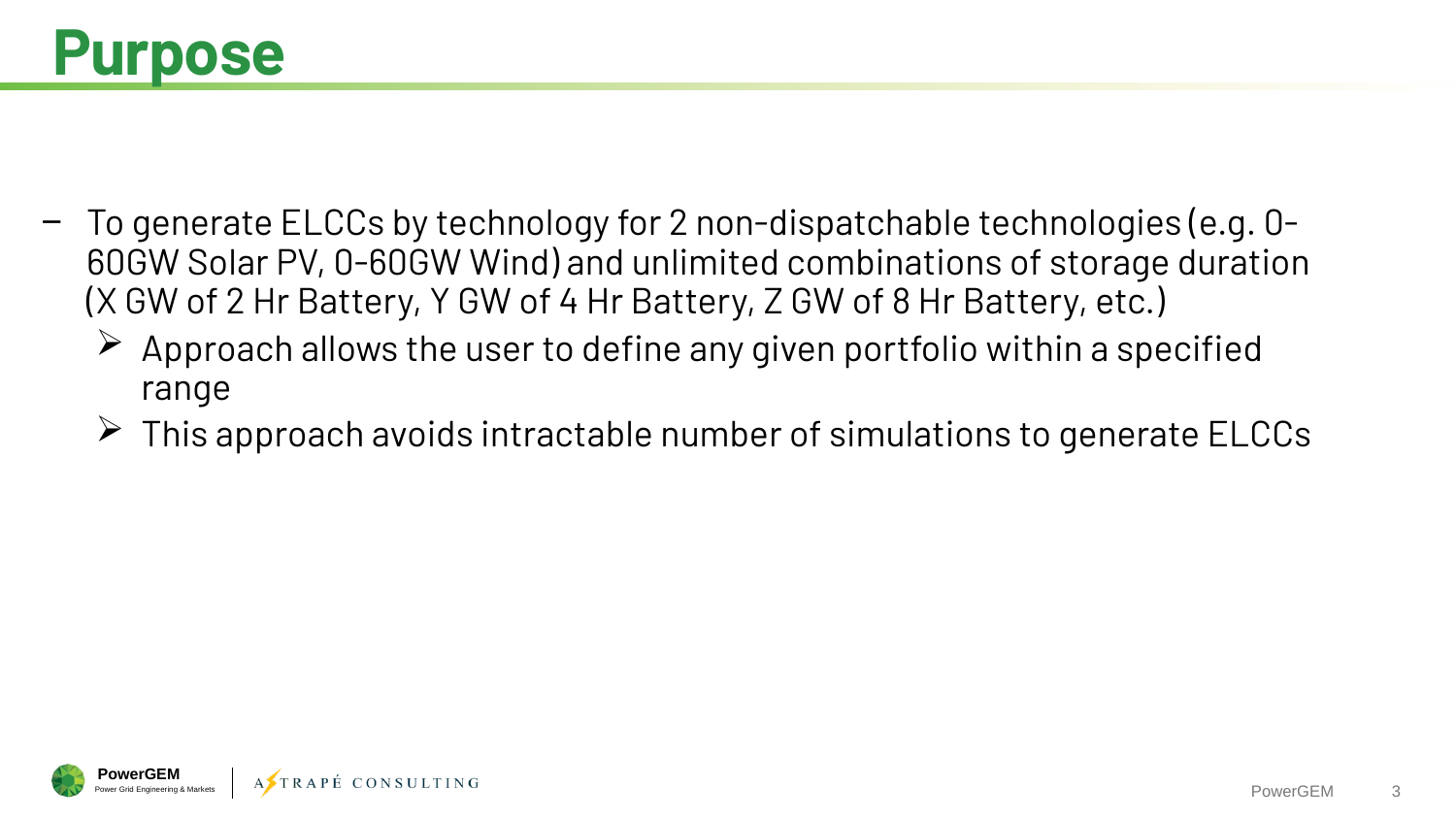

# Purpose

To generate ELCCs by technology for 2 non-dispatchable technologies (e.g. 0-60GW Solar PV, 0-60GW Wind) and unlimited combinations of storage duration (X GW of 2 Hr Battery, Y GW of 4 Hr Battery, Z GW of 8 Hr Battery, etc.)
Approach allows the user to define any given portfolio within a specified range
This approach avoids intractable number of simulations to generate ELCCs

PowerGEM
3